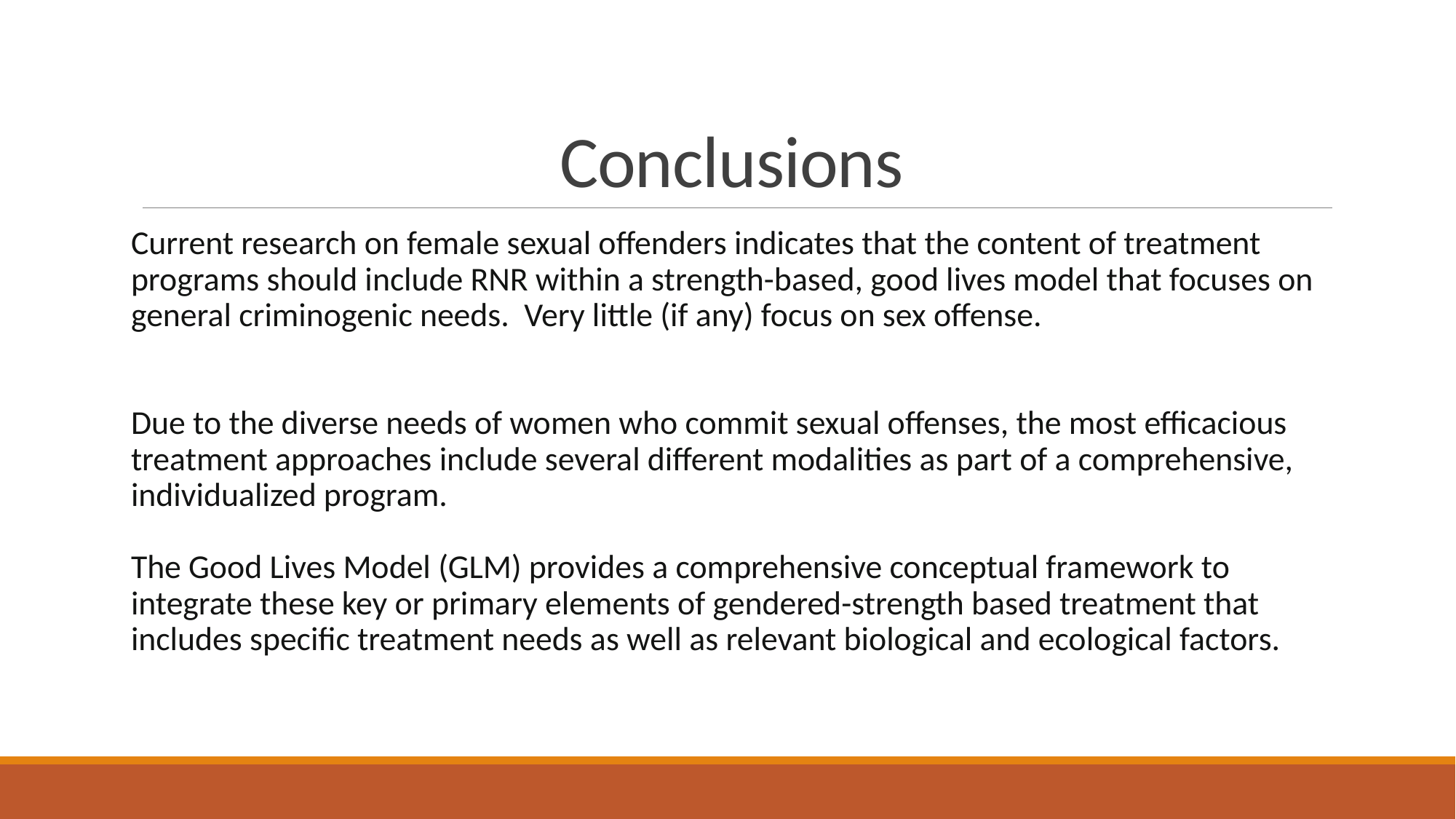

# Conclusions
Current research on female sexual offenders indicates that the content of treatment programs should include RNR within a strength-based, good lives model that focuses on general criminogenic needs.  Very little (if any) focus on sex offense.

Due to the diverse needs of women who commit sexual offenses, the most efficacious treatment approaches include several different modalities as part of a comprehensive, individualized program.

The Good Lives Model (GLM) provides a comprehensive conceptual framework to integrate these key or primary elements of gendered-strength based treatment that includes specific treatment needs as well as relevant biological and ecological factors.